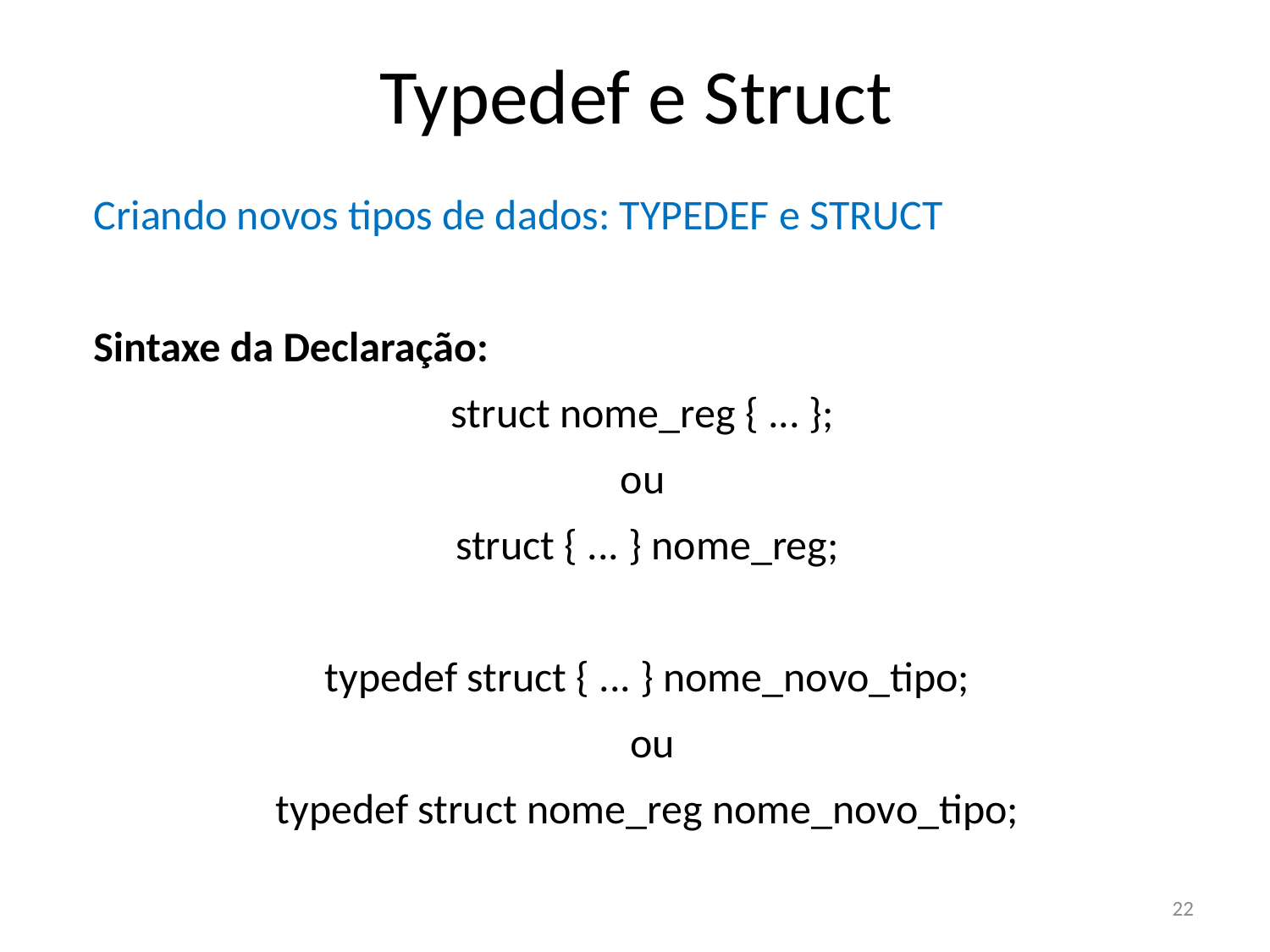

# Typedef e Struct
Criando novos tipos de dados: TYPEDEF e STRUCT

Sintaxe da Declaração:
struct nome_reg { ... };
ou
struct { ... } nome_reg;

typedef struct { ... } nome_novo_tipo;
ou
typedef struct nome_reg nome_novo_tipo;

22